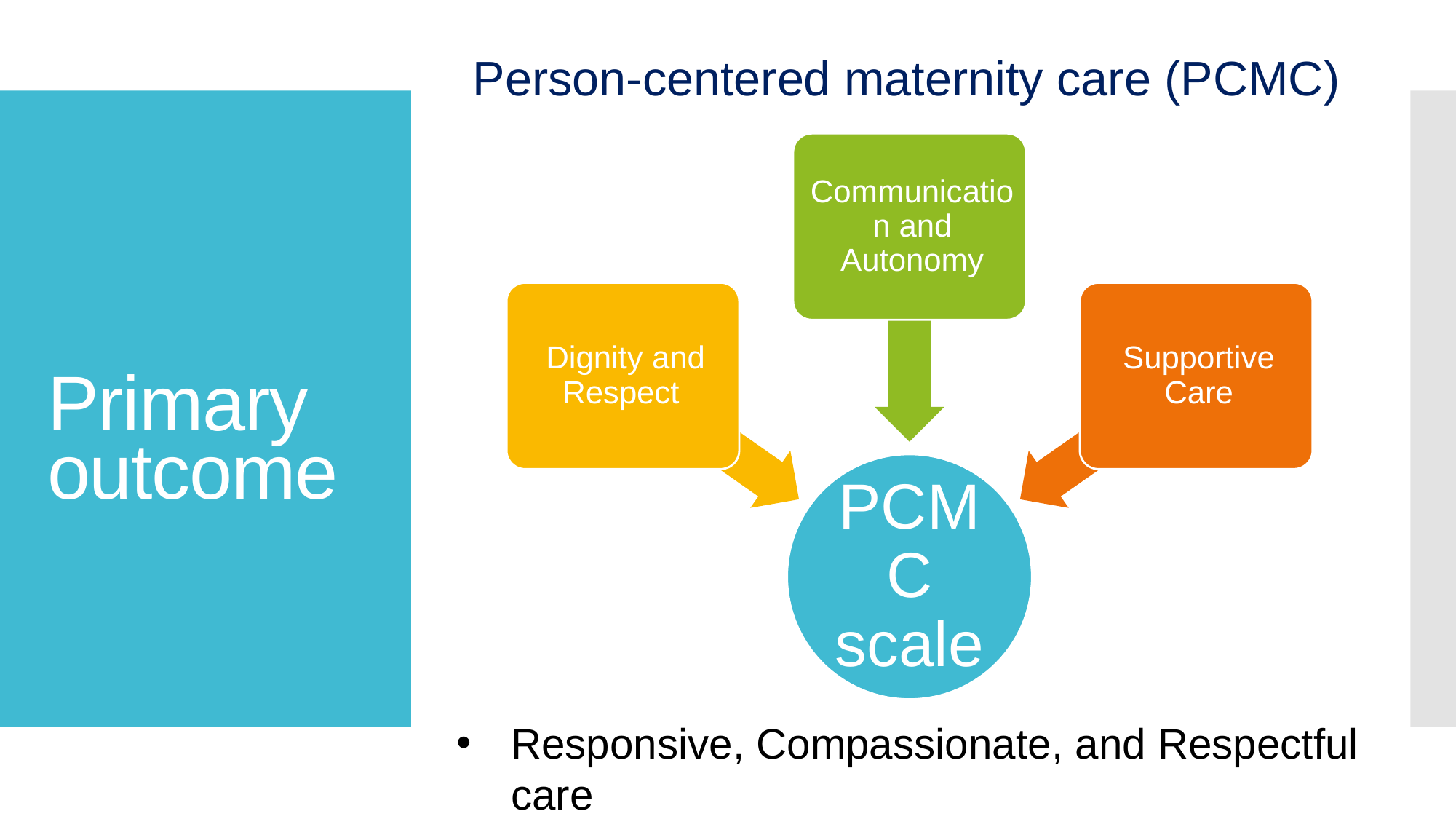

Person-centered maternity care (PCMC)
# Primary outcome
PCMC scale
Dignity and Respect
Communication and Autonomy
Supportive Care
Responsive, Compassionate, and Respectful care